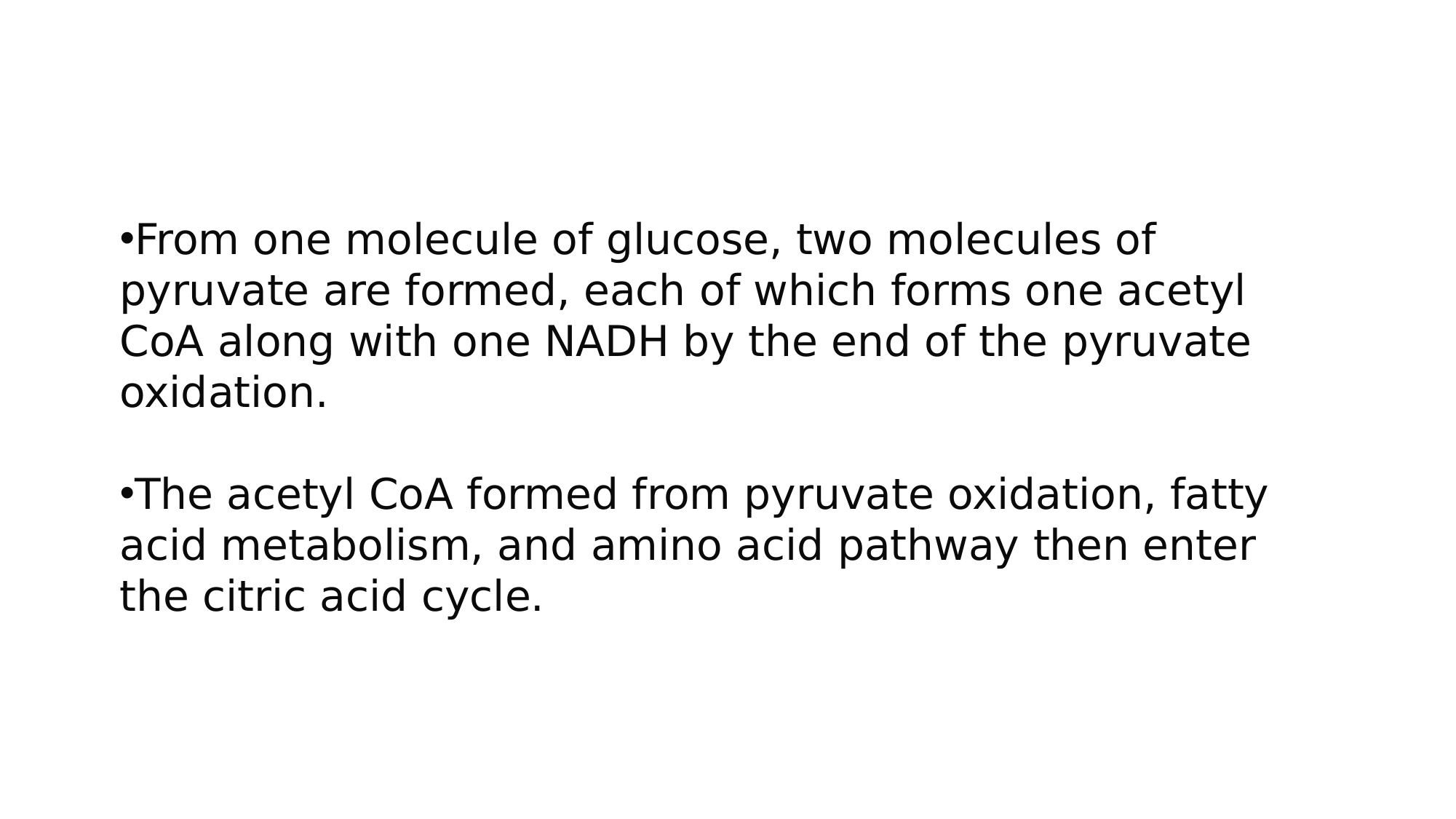

From one molecule of glucose, two molecules of pyruvate are formed, each of which forms one acetyl CoA along with one NADH by the end of the pyruvate oxidation.

The acetyl CoA formed from pyruvate oxidation, fatty acid metabolism, and amino acid pathway then enter the citric acid cycle.